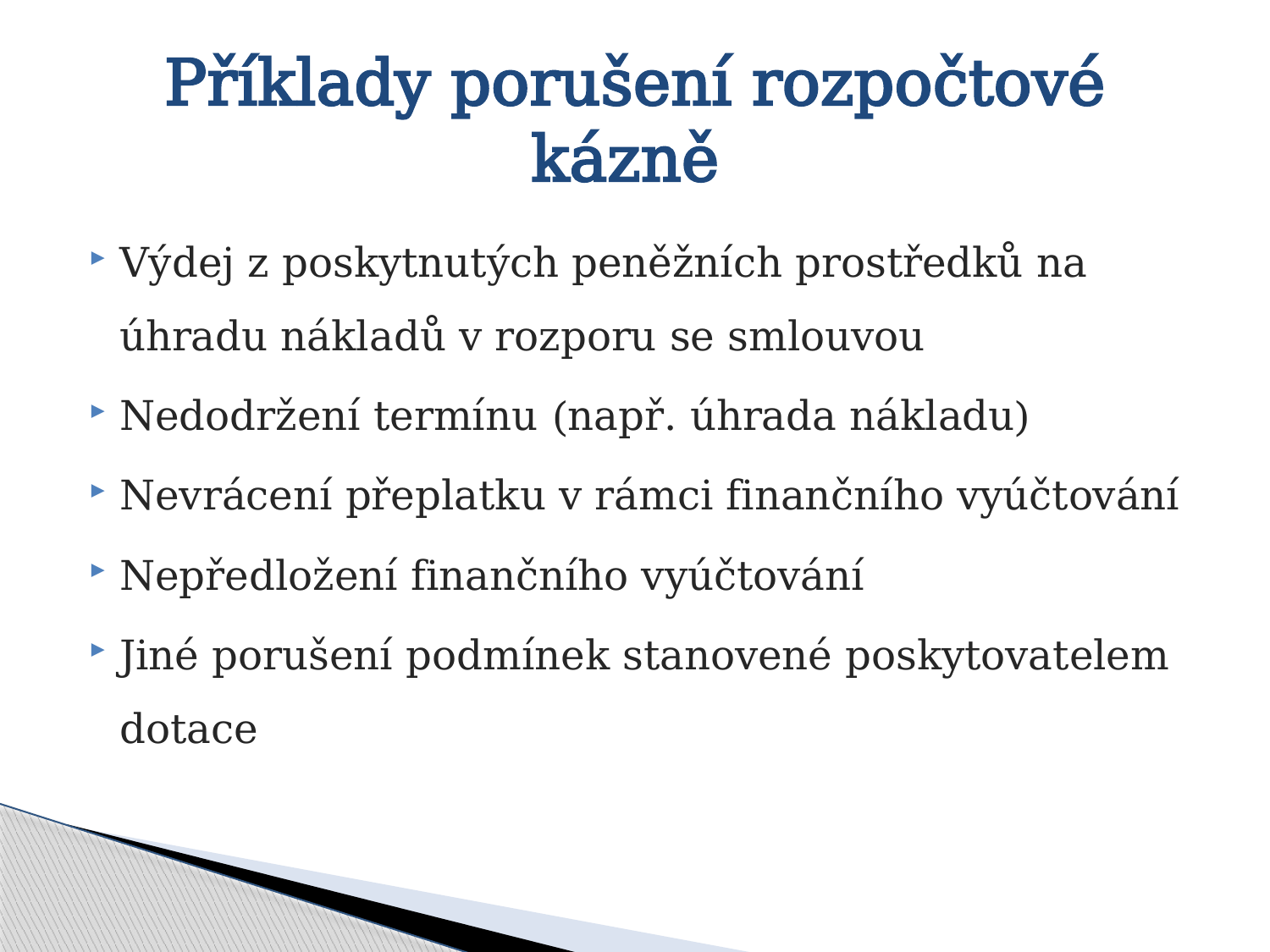

# Příklady porušení rozpočtové kázně
Výdej z poskytnutých peněžních prostředků na úhradu nákladů v rozporu se smlouvou
Nedodržení termínu (např. úhrada nákladu)
Nevrácení přeplatku v rámci finančního vyúčtování
Nepředložení finančního vyúčtování
Jiné porušení podmínek stanovené poskytovatelem dotace